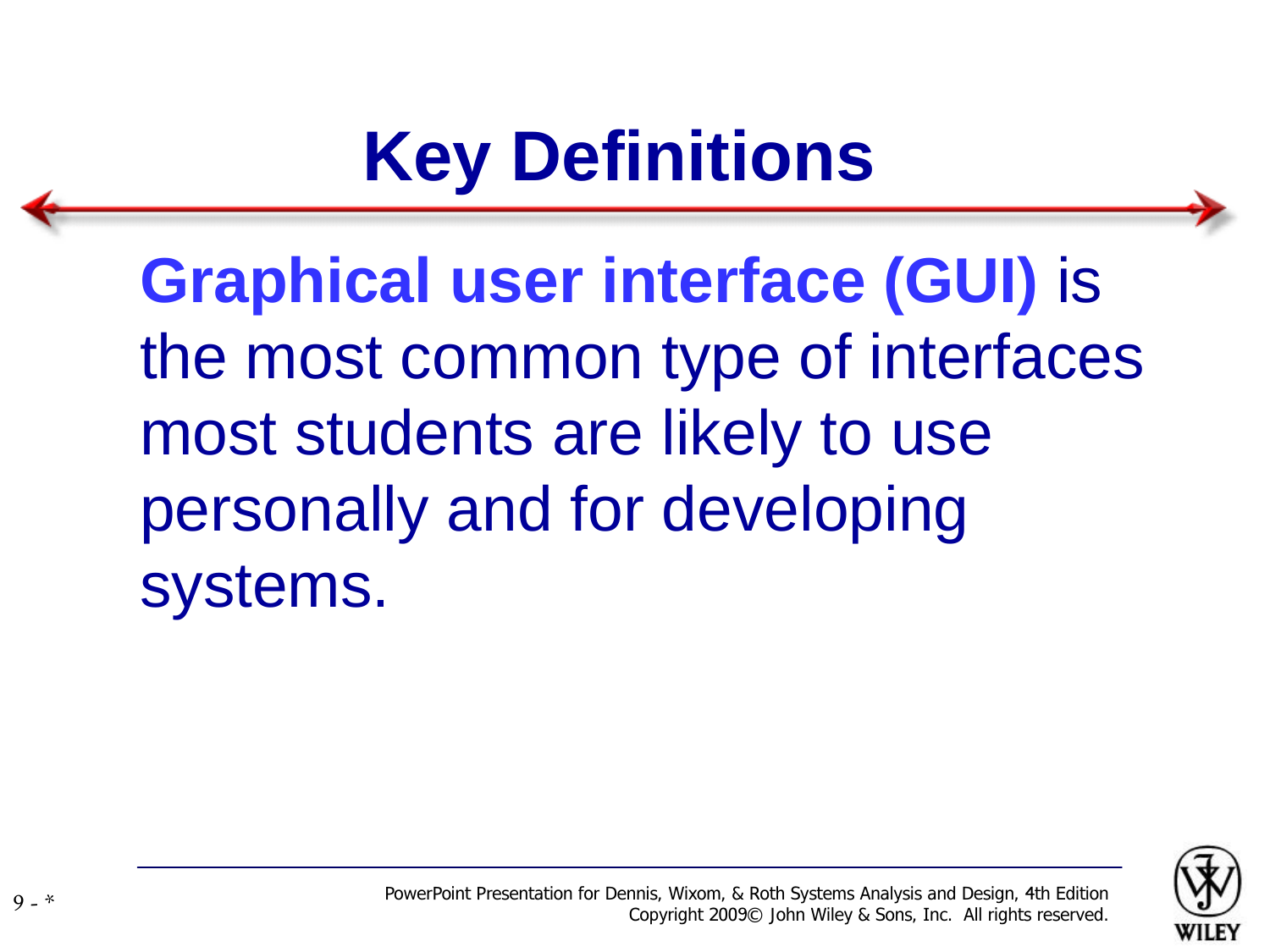

Key Definitions
Graphical user interface (GUI) is the most common type of interfaces most students are likely to use personally and for developing systems.
PowerPoint Presentation for Dennis, Wixom, & Roth Systems Analysis and Design, 4th Edition
Copyright 2009© John Wiley & Sons, Inc.  All rights reserved.
9 - *